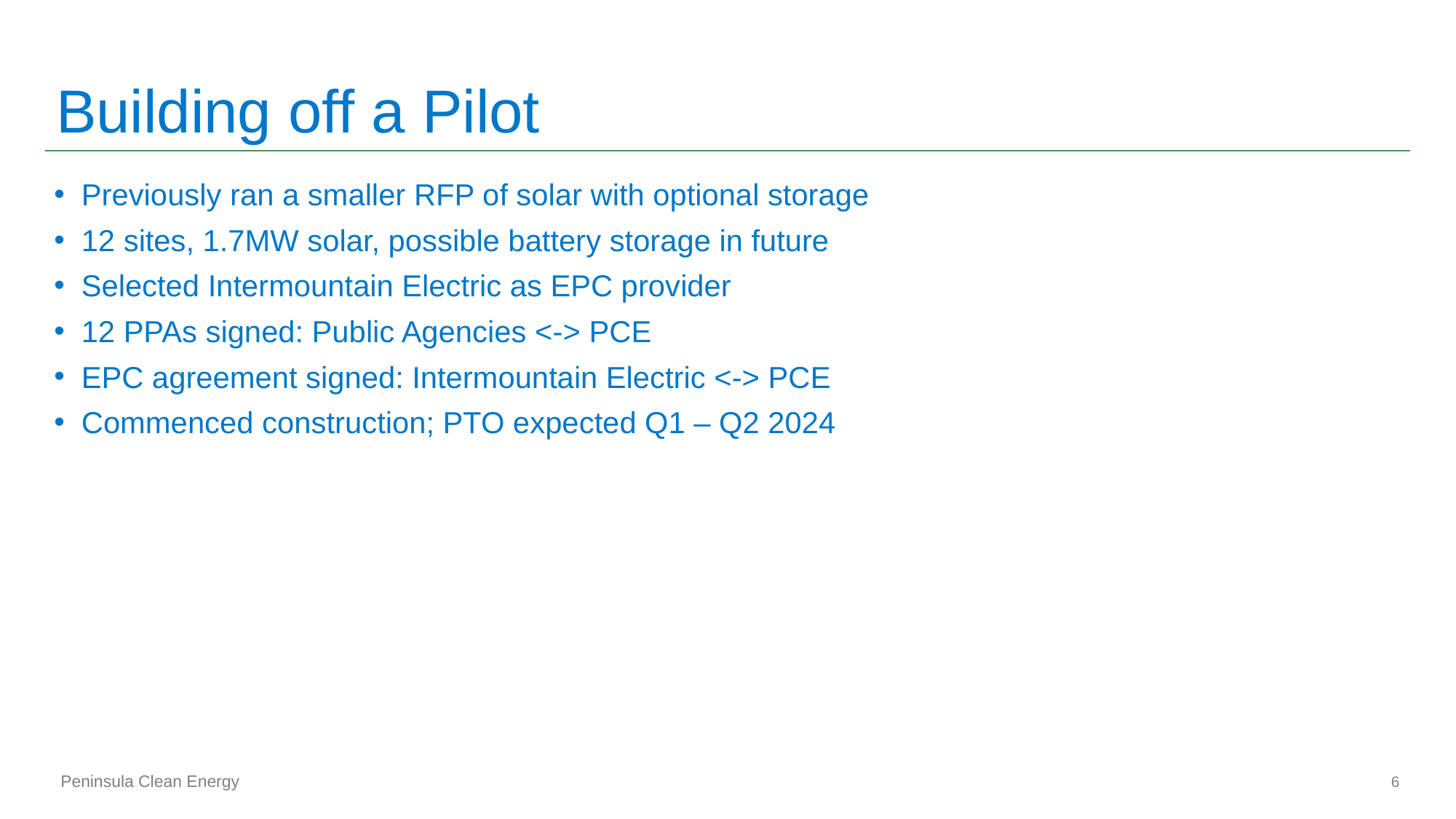

# Building off a Pilot
Previously ran a smaller RFP of solar with optional storage
12 sites, 1.7MW solar, possible battery storage in future
Selected Intermountain Electric as EPC provider
12 PPAs signed: Public Agencies <-> PCE
EPC agreement signed: Intermountain Electric <-> PCE
Commenced construction; PTO expected Q1 – Q2 2024

6